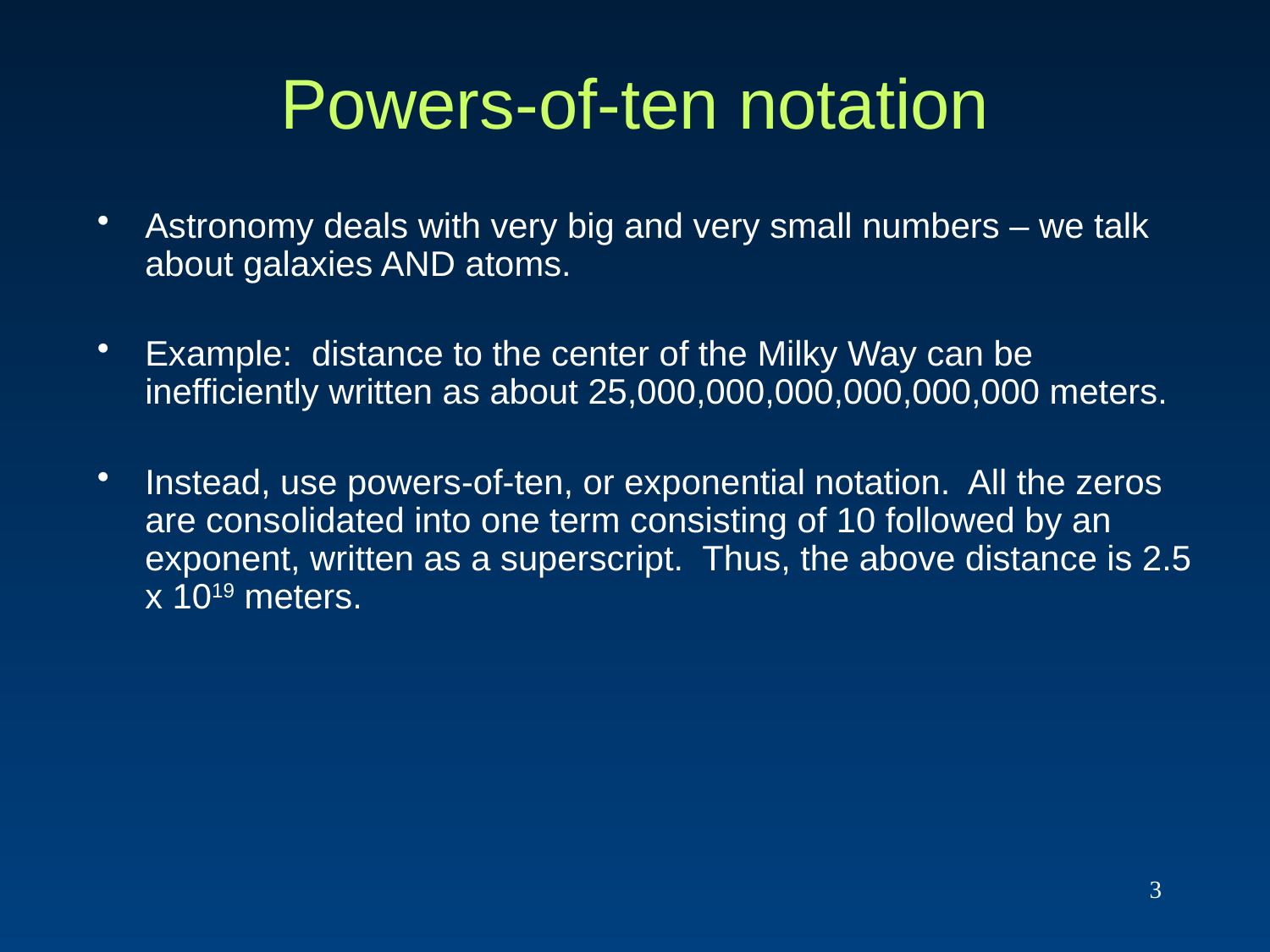

# Powers-of-ten notation
Astronomy deals with very big and very small numbers – we talk about galaxies AND atoms.

Example:  distance to the center of the Milky Way can be inefficiently written as about 25,000,000,000,000,000,000 meters.

Instead, use powers-of-ten, or exponential notation.  All the zeros are consolidated into one term consisting of 10 followed by an exponent, written as a superscript.  Thus, the above distance is 2.5 x 1019 meters.

3